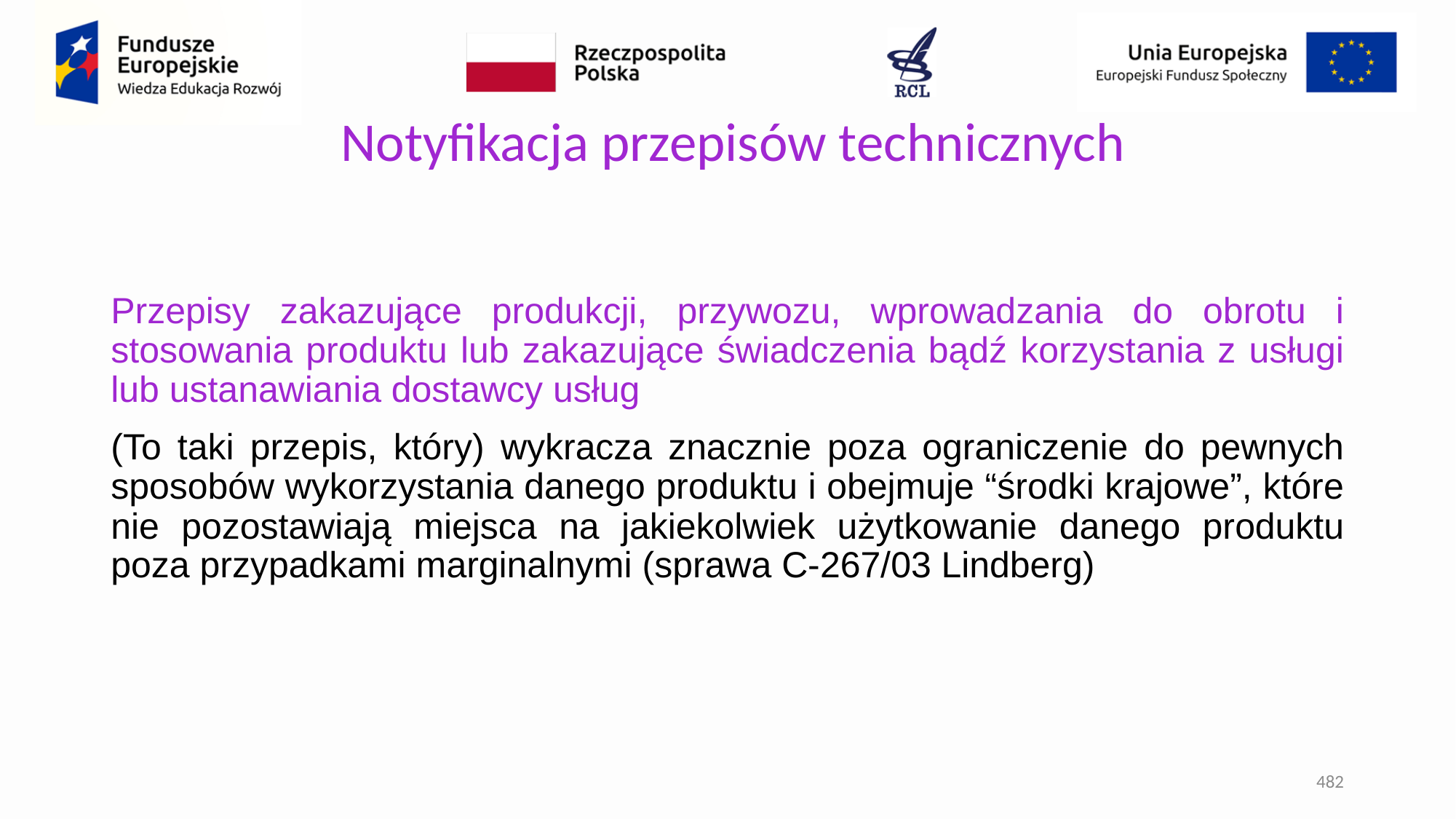

# Notyfikacja przepisów technicznych

Przepisy zakazujące produkcji, przywozu, wprowadzania do obrotu i stosowania produktu lub zakazujące świadczenia bądź korzystania z usługi lub ustanawiania dostawcy usług
(To taki przepis, który) wykracza znacznie poza ograniczenie do pewnych sposobów wykorzystania danego produktu i obejmuje “środki krajowe”, które nie pozostawiają miejsca na jakiekolwiek użytkowanie danego produktu poza przypadkami marginalnymi (sprawa C-267/03 Lindberg)
482